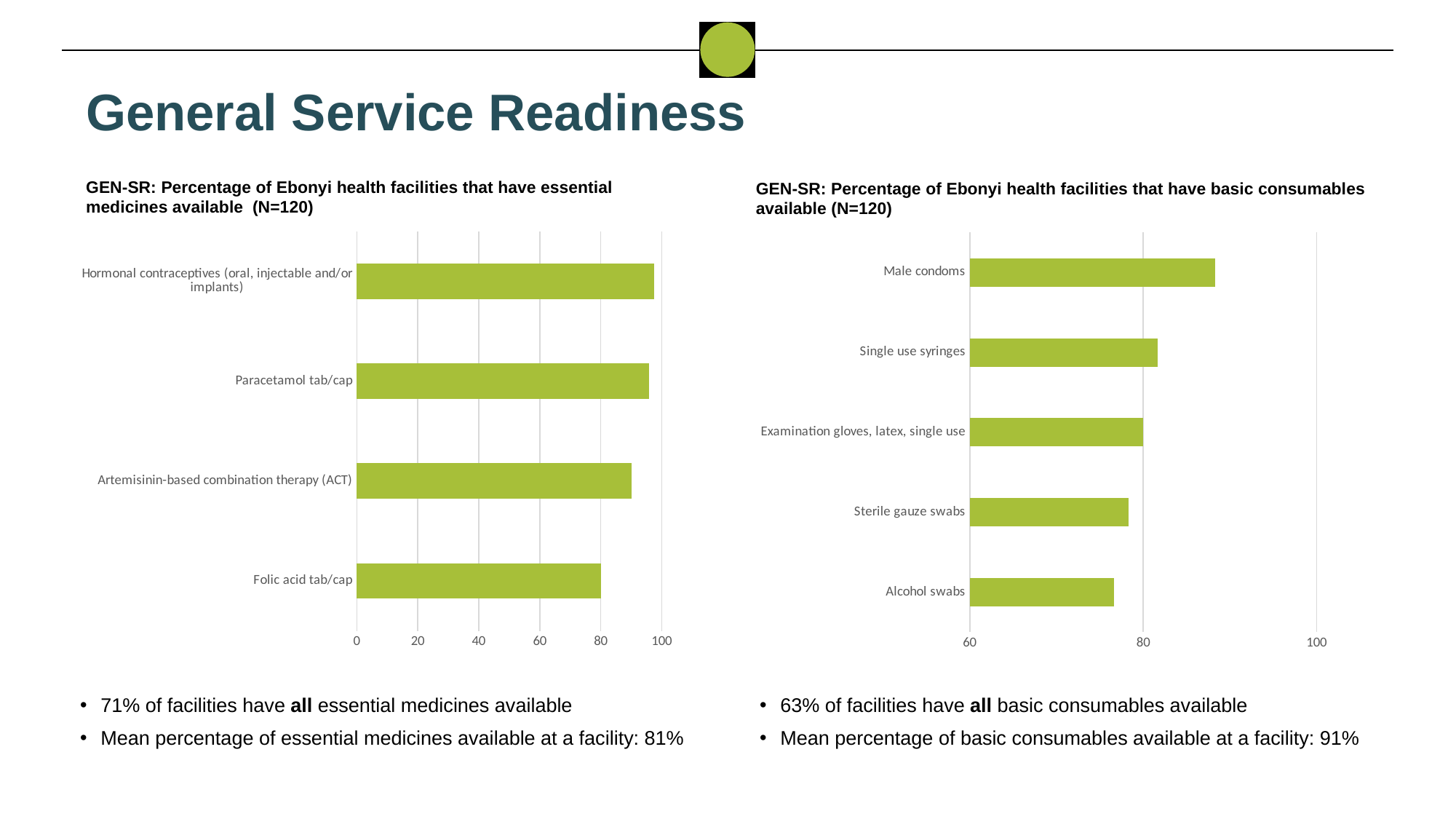

General Service Readiness
GEN-SR: Percentage of Ebonyi health facilities that have essential medicines available  (N=120)
GEN-SR: Percentage of Ebonyi health facilities that have basic consumables available (N=120)

### Chart

| Category | Ebonyi |
|---|---|
| Folic acid tab/cap | 80.0 |
| Artemisinin-based combination therapy (ACT) | 90.0 |
| Paracetamol tab/cap | 95.83 |
| Hormonal contraceptives (oral, injectable and/or implants) | 97.5 |

### Chart

| Category | Ebonyi |
|---|---|
| Alcohol swabs | 76.67 |
| Sterile gauze swabs | 78.33 |
| Examination gloves, latex, single use | 80.0 |
| Single use syringes | 81.67 |
| Male condoms | 88.33 |
71% of facilities have all essential medicines available
Mean percentage of essential medicines available at a facility: 81%

63% of facilities have all basic consumables available
Mean percentage of basic consumables available at a facility: 91%